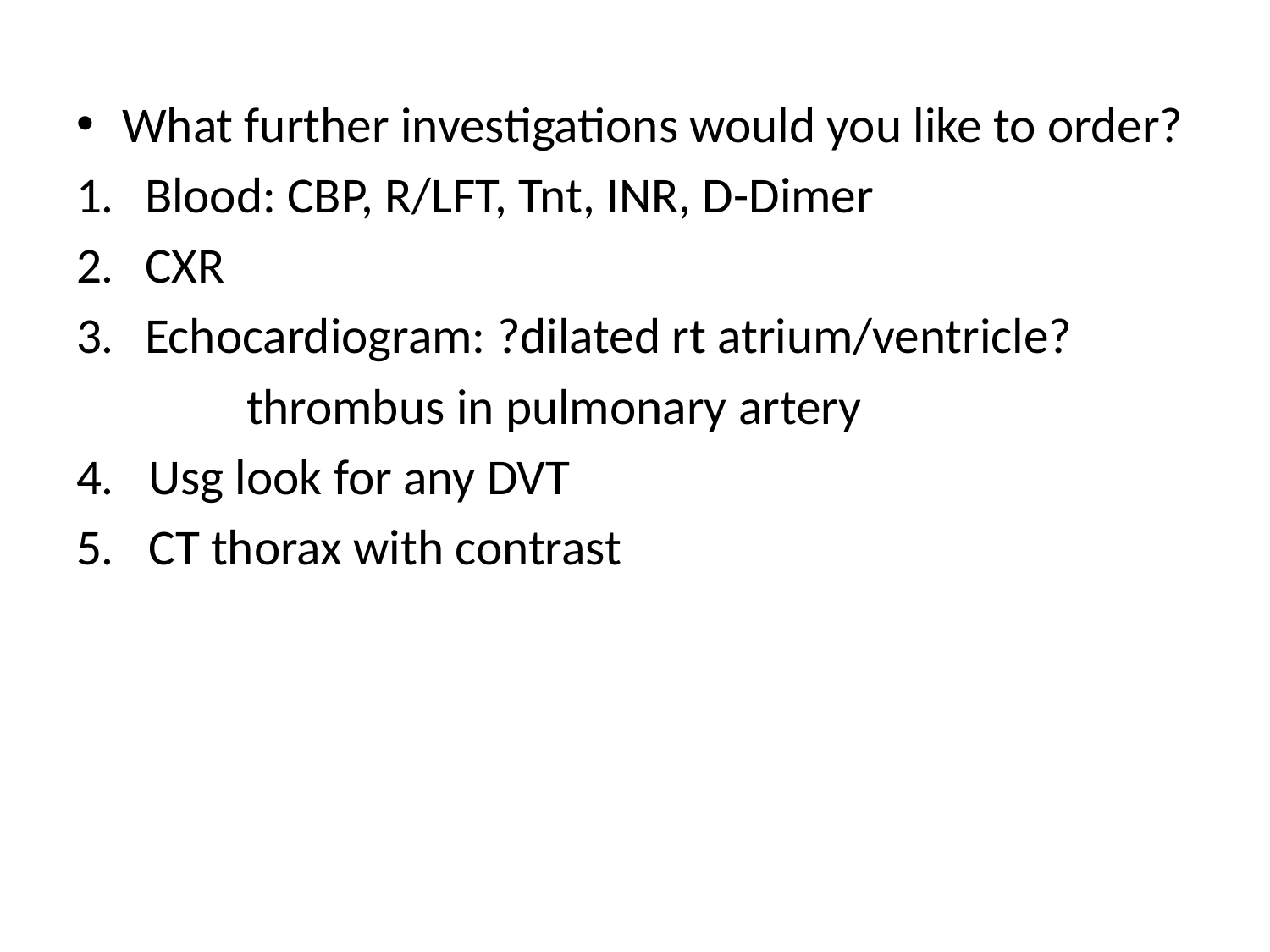

What further investigations would you like to order?
Blood: CBP, R/LFT, Tnt, INR, D-Dimer
CXR
Echocardiogram: ?dilated rt atrium/ventricle?
			     thrombus in pulmonary artery
4.   Usg look for any DVT
5.   CT thorax with contrast